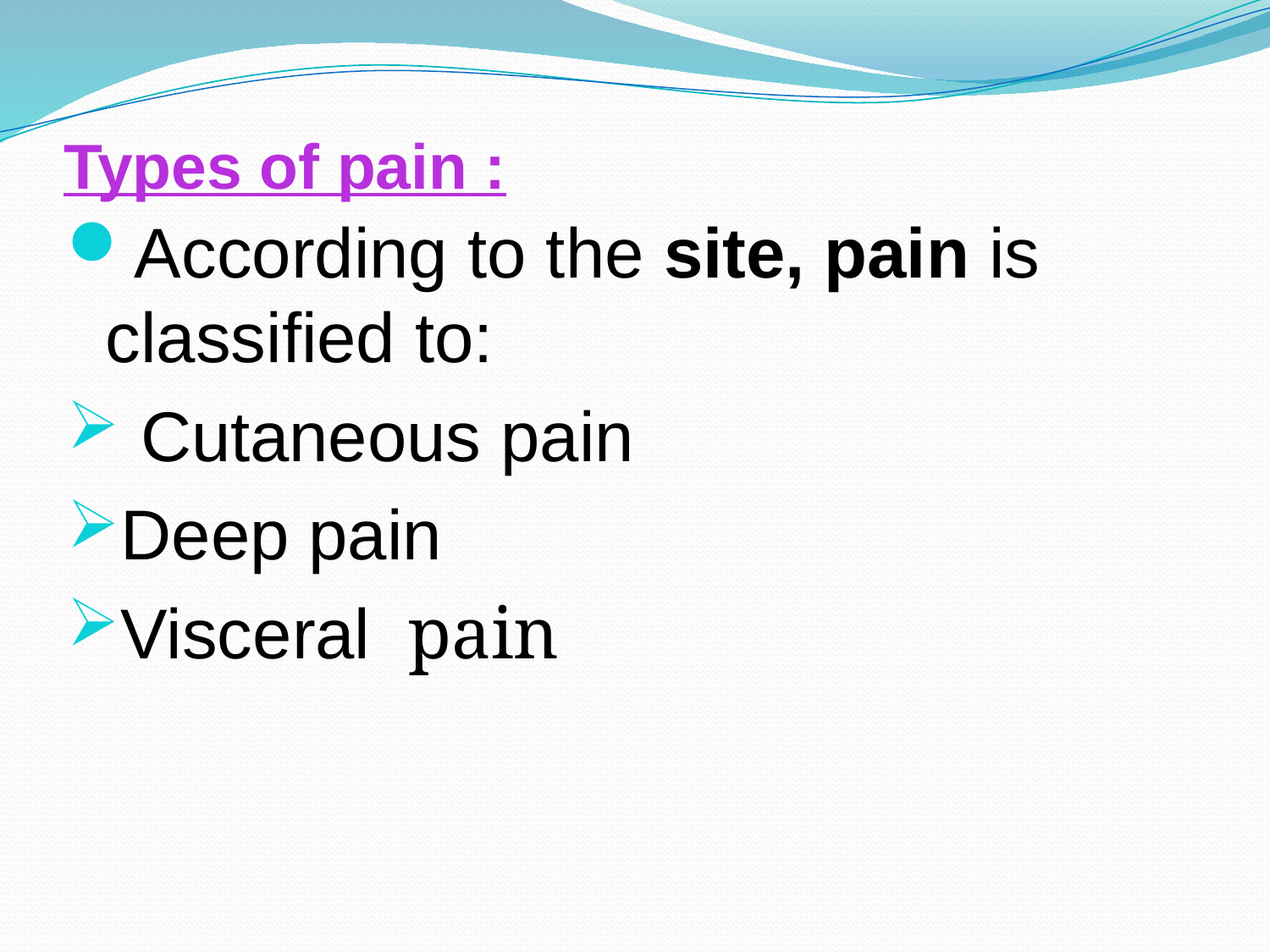

# Types of pain :
According to the site, pain is classified to:
 Cutaneous pain
Deep pain
Visceral  pain